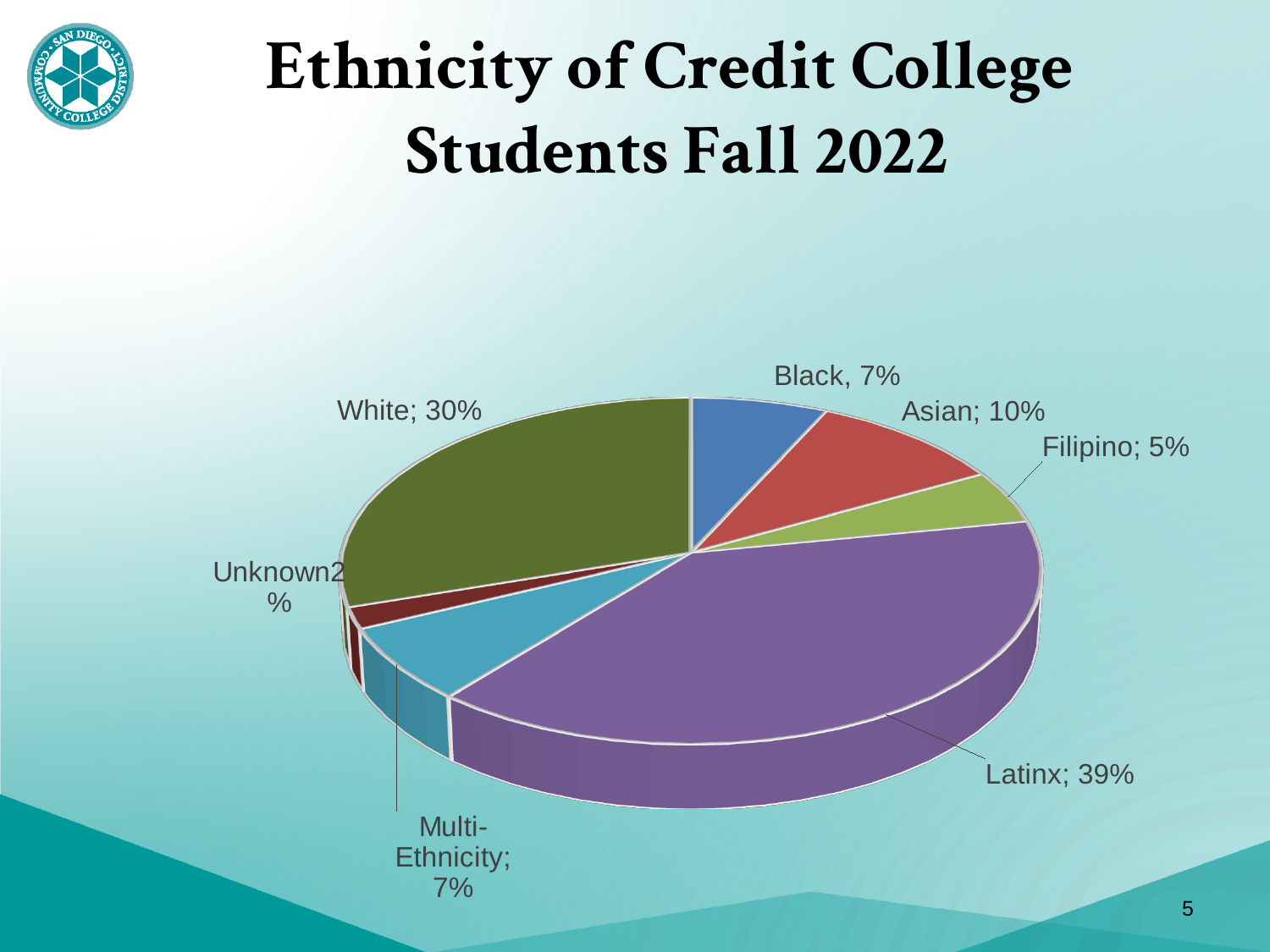

# Ethnicity of Credit College Students Fall 2022

[unsupported chart]

5